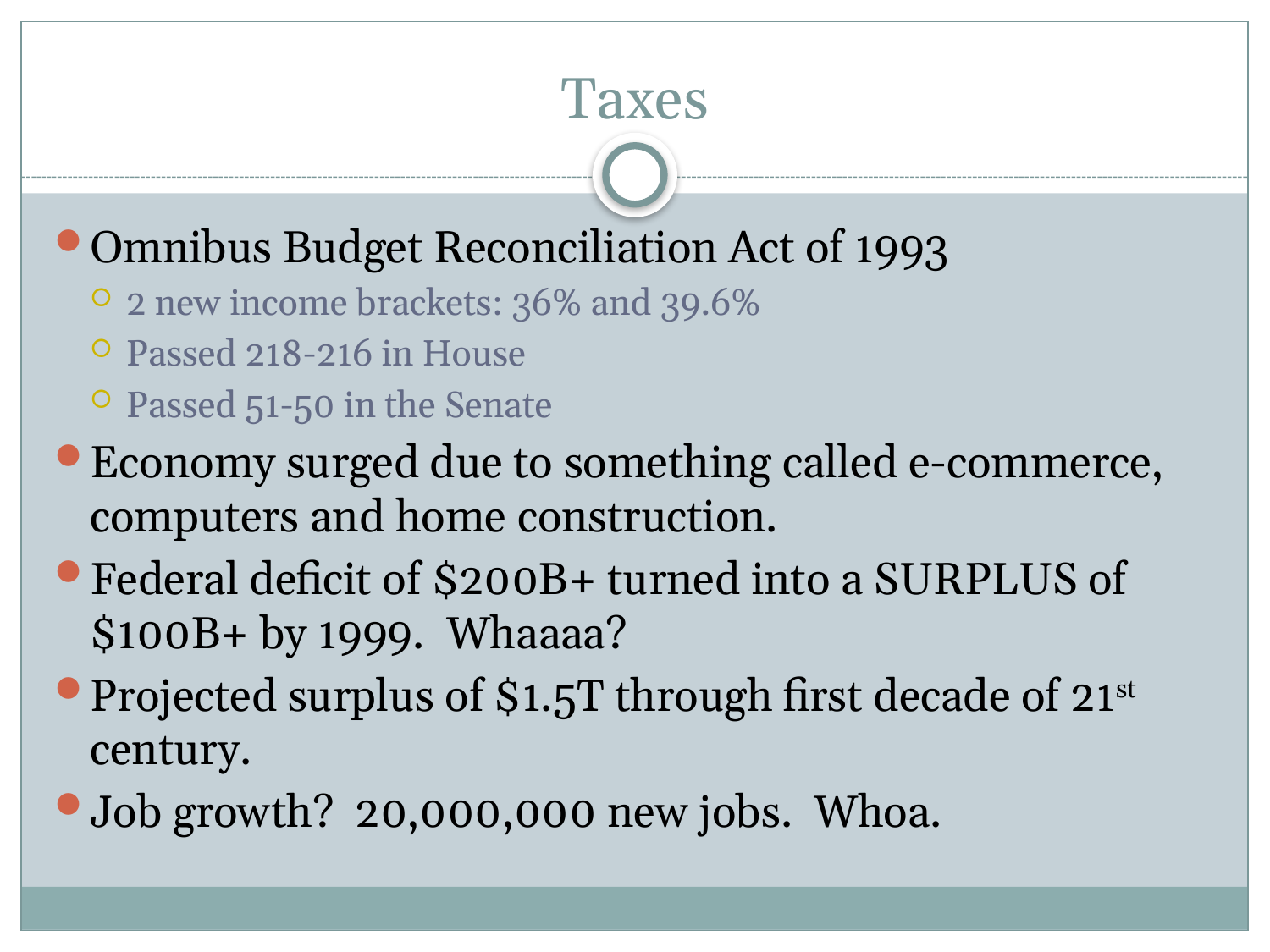

# Taxes
Omnibus Budget Reconciliation Act of 1993
2 new income brackets: 36% and 39.6%
Passed 218-216 in House
Passed 51-50 in the Senate
Economy surged due to something called e-commerce, computers and home construction.
Federal deficit of $200B+ turned into a SURPLUS of $100B+ by 1999.  Whaaaa?
Projected surplus of $1.5T through first decade of 21st century.
Job growth?  20,000,000 new jobs.  Whoa.